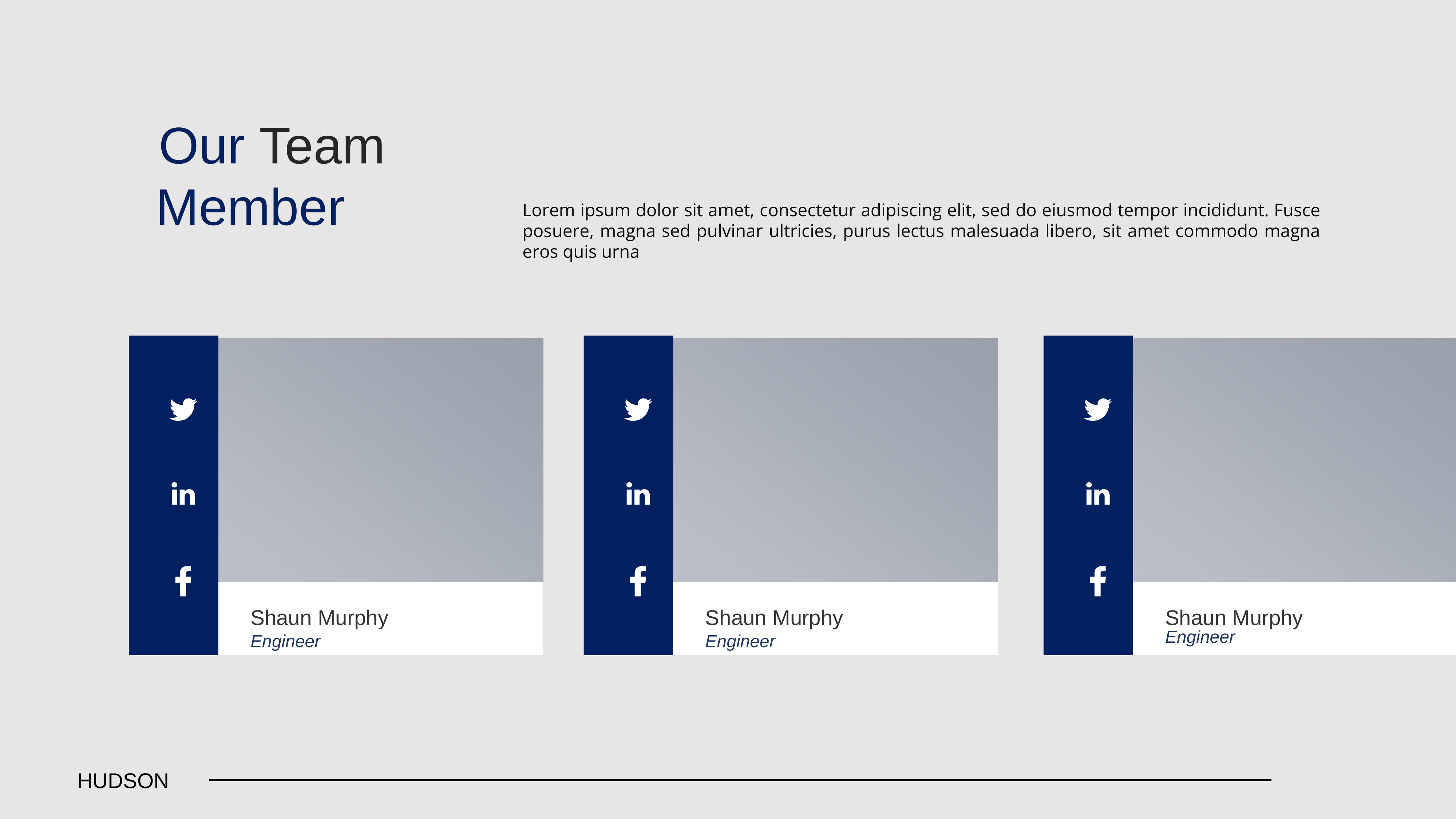

Our Team
Member
Lorem ipsum dolor sit amet, consectetur adipiscing elit, sed do eiusmod tempor incididunt. Fusce posuere, magna sed pulvinar ultricies, purus lectus malesuada libero, sit amet commodo magna eros quis urna

Shaun Murphy
Shaun Murphy
Shaun Murphy
Engineer
Engineer
Engineer